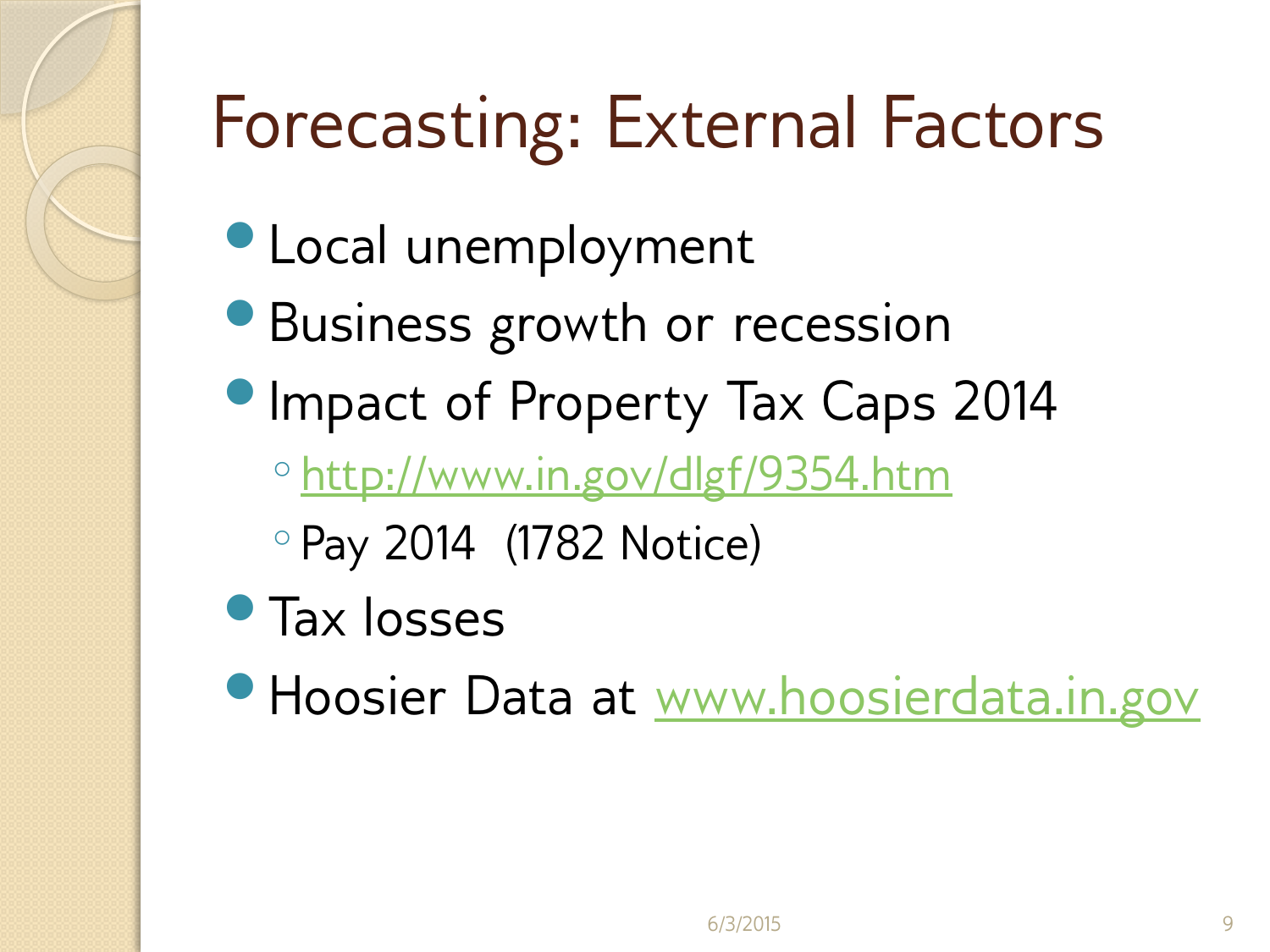

# Forecasting: External Factors
Local unemployment
Business growth or recession
Impact of Property Tax Caps 2014
http://www.in.gov/dlgf/9354.htm
Pay 2014  (1782 Notice)
Tax losses
Hoosier Data at www.hoosierdata.in.gov

6/3/2015

9